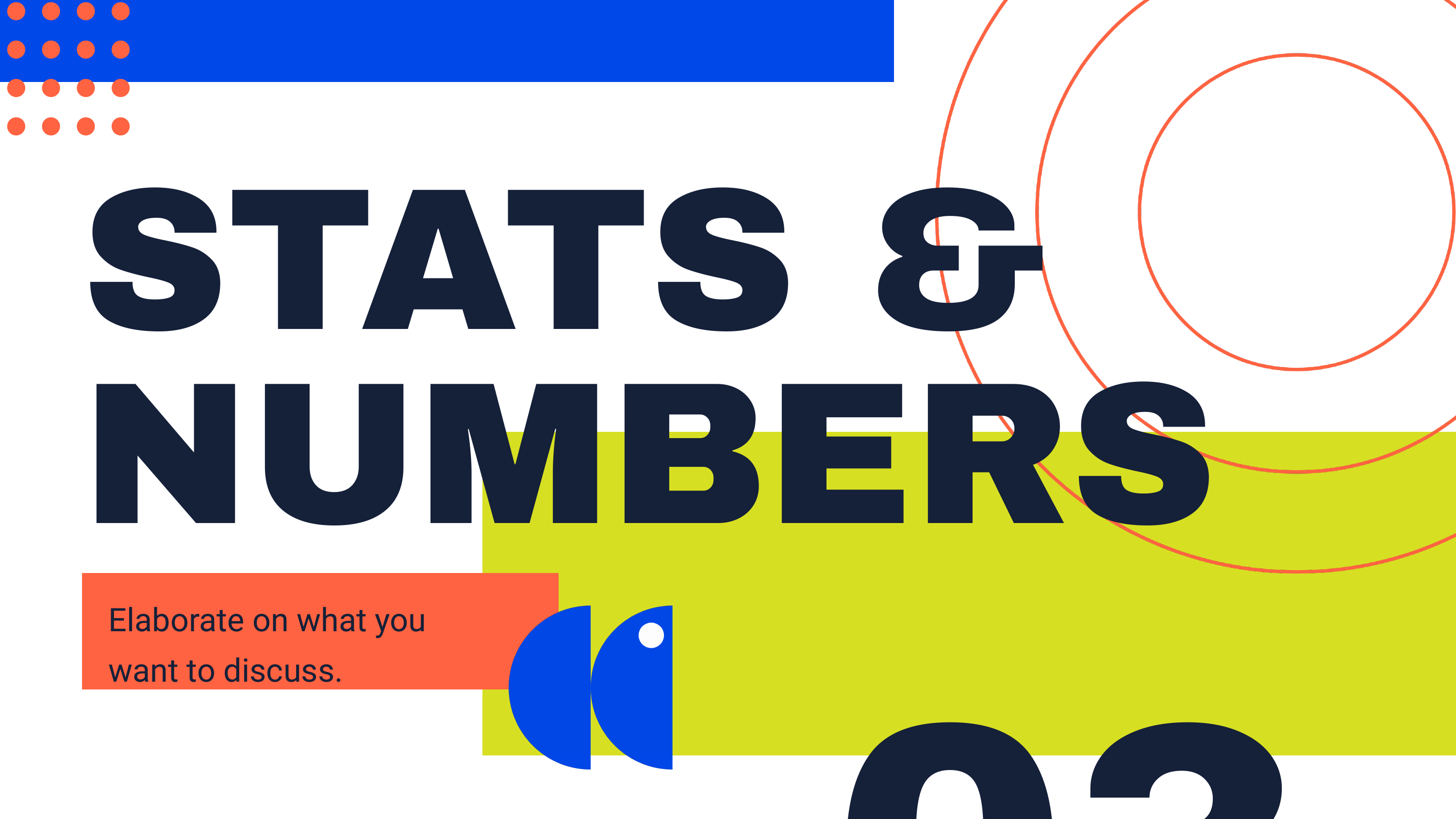

STATS & NUMBERS

03

Elaborate on what you want to discuss.